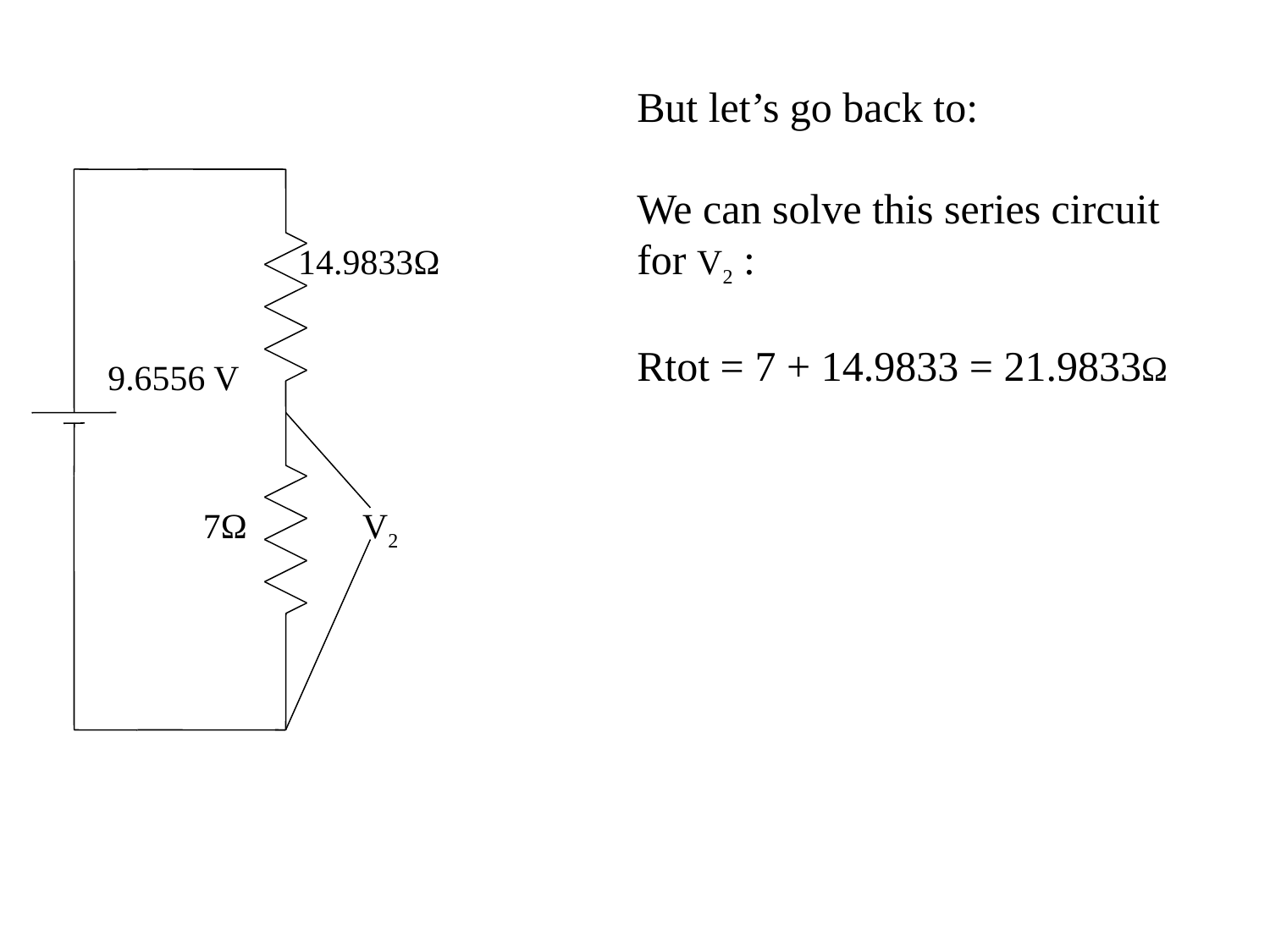

But let’s go back to:

We can solve this series circuit for V2 :

Rtot = 7 + 14.9833 = 21.9833Ω

14.9833Ω

9.6556 V

7Ω
V2